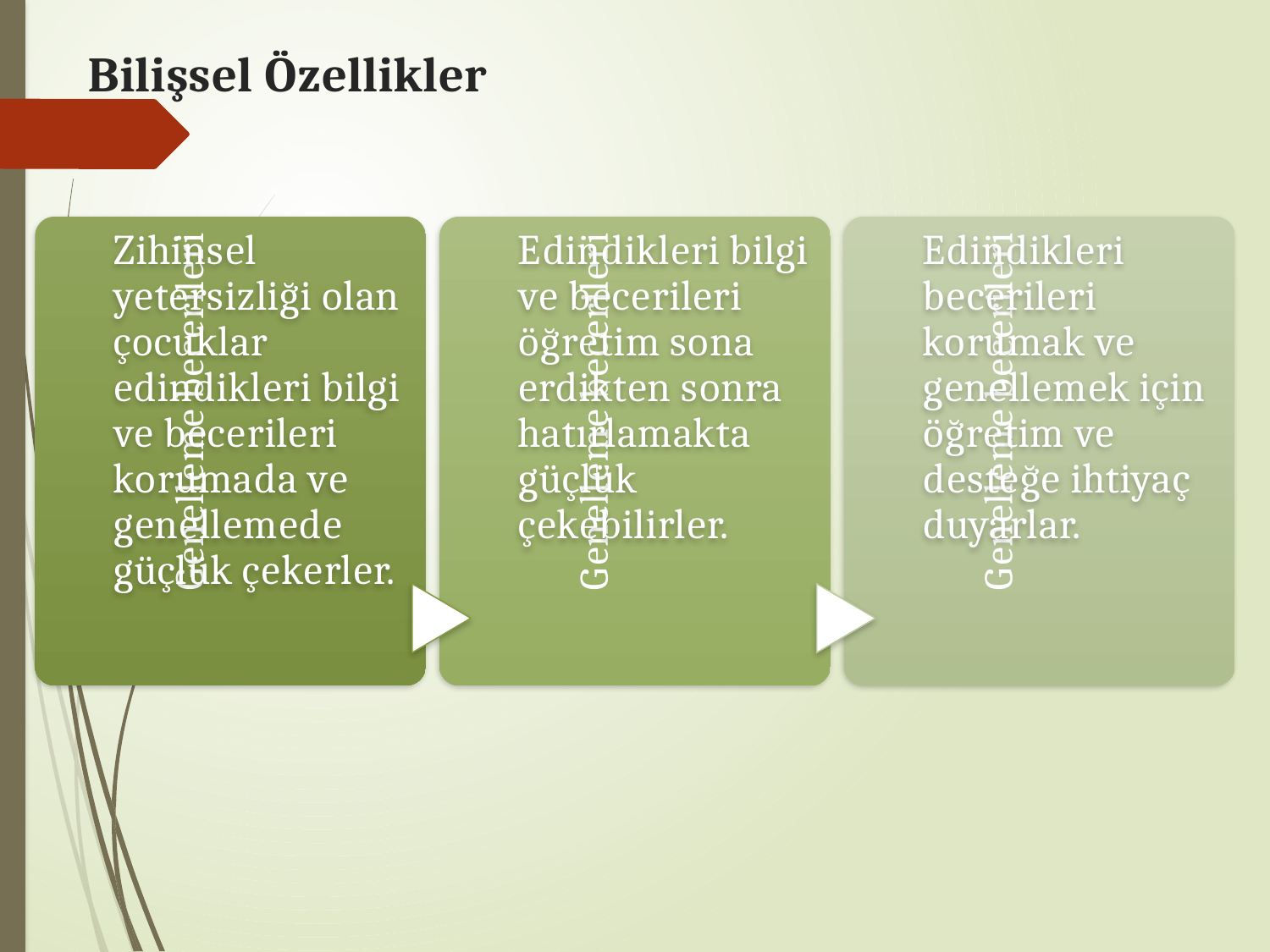

# Bilişsel Özellikler
Genelleme becerileri
Zihinsel yetersizliği olan çocuklar edindikleri bilgi ve becerileri korumada ve genellemede güçlük çekerler.
Genelleme becerileri
Edindikleri bilgi ve becerileri öğretim sona erdikten sonra hatırlamakta güçlük çekebilirler.
Genelleme becerileri
Edindikleri becerileri korumak ve genellemek için öğretim ve desteğe ihtiyaç duyarlar.